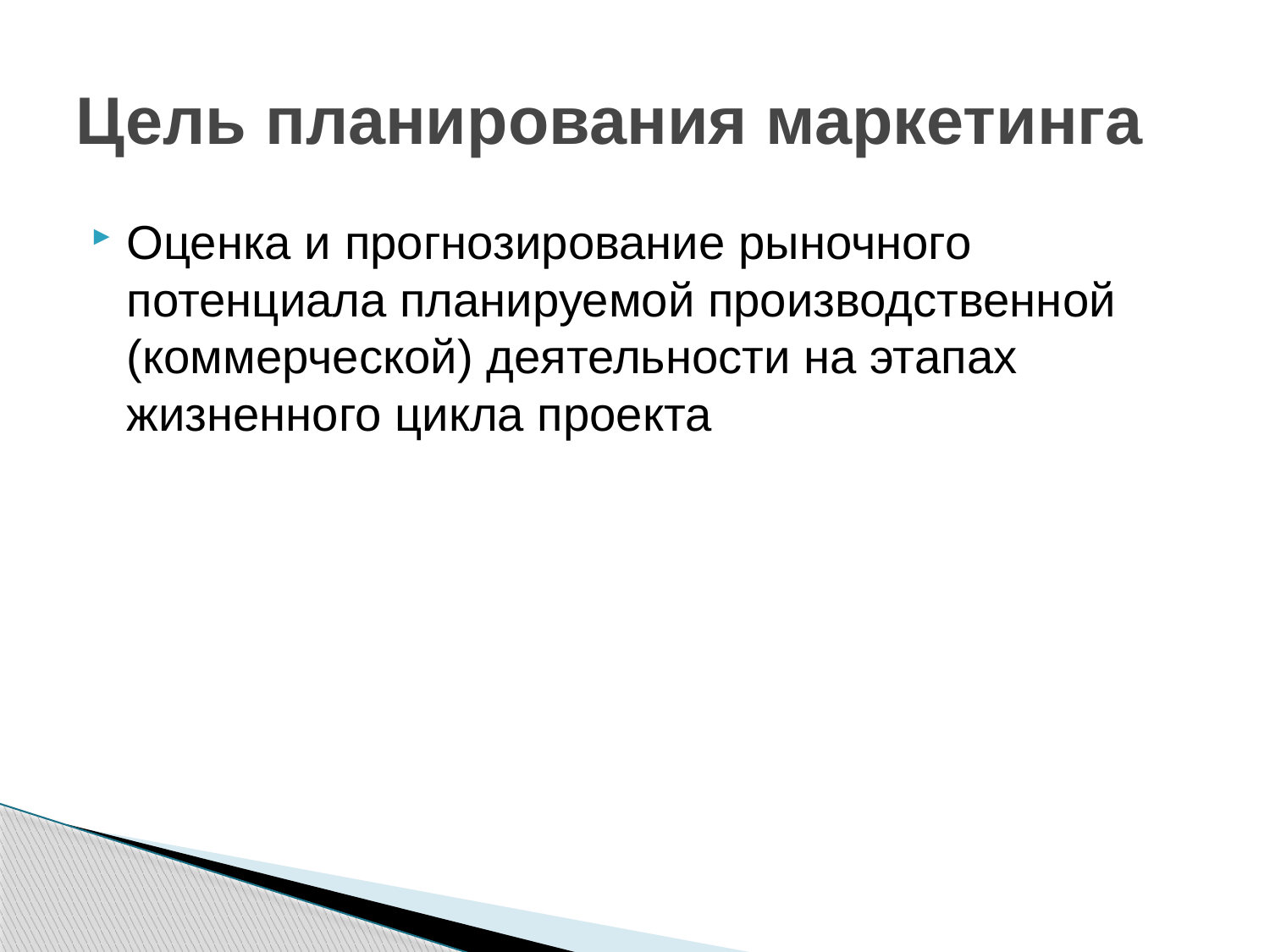

# Цель планирования маркетинга
Оценка и прогнозирование рыночного потенциала планируемой производственной (коммерческой) деятельности на этапах жизненного цикла проекта